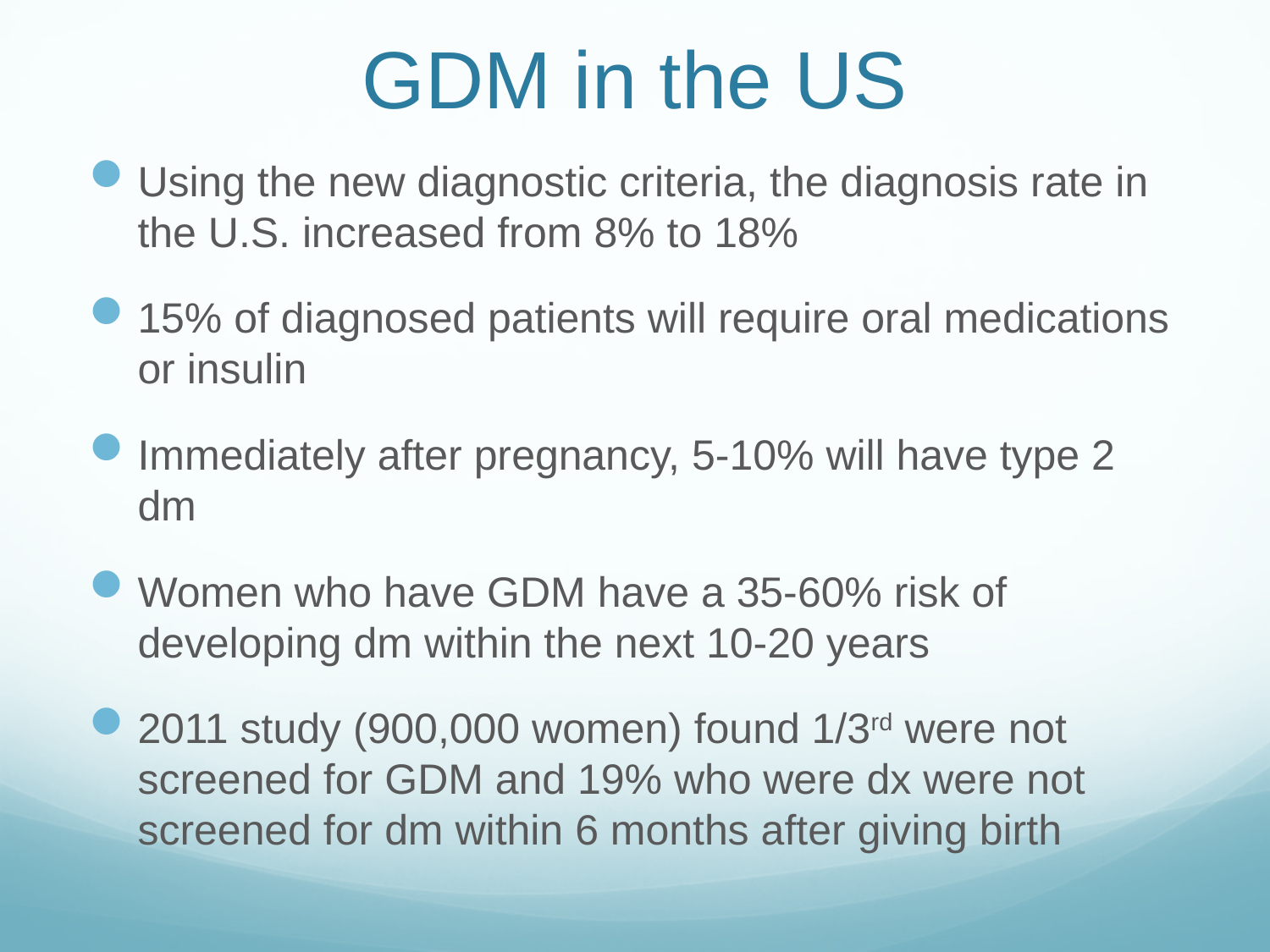

# GDM in the US
Using the new diagnostic criteria, the diagnosis rate in the U.S. increased from 8% to 18%
15% of diagnosed patients will require oral medications or insulin
Immediately after pregnancy, 5-10% will have type 2 dm
Women who have GDM have a 35-60% risk of developing dm within the next 10-20 years
2011 study (900,000 women) found 1/3rd were not screened for GDM and 19% who were dx were not screened for dm within 6 months after giving birth